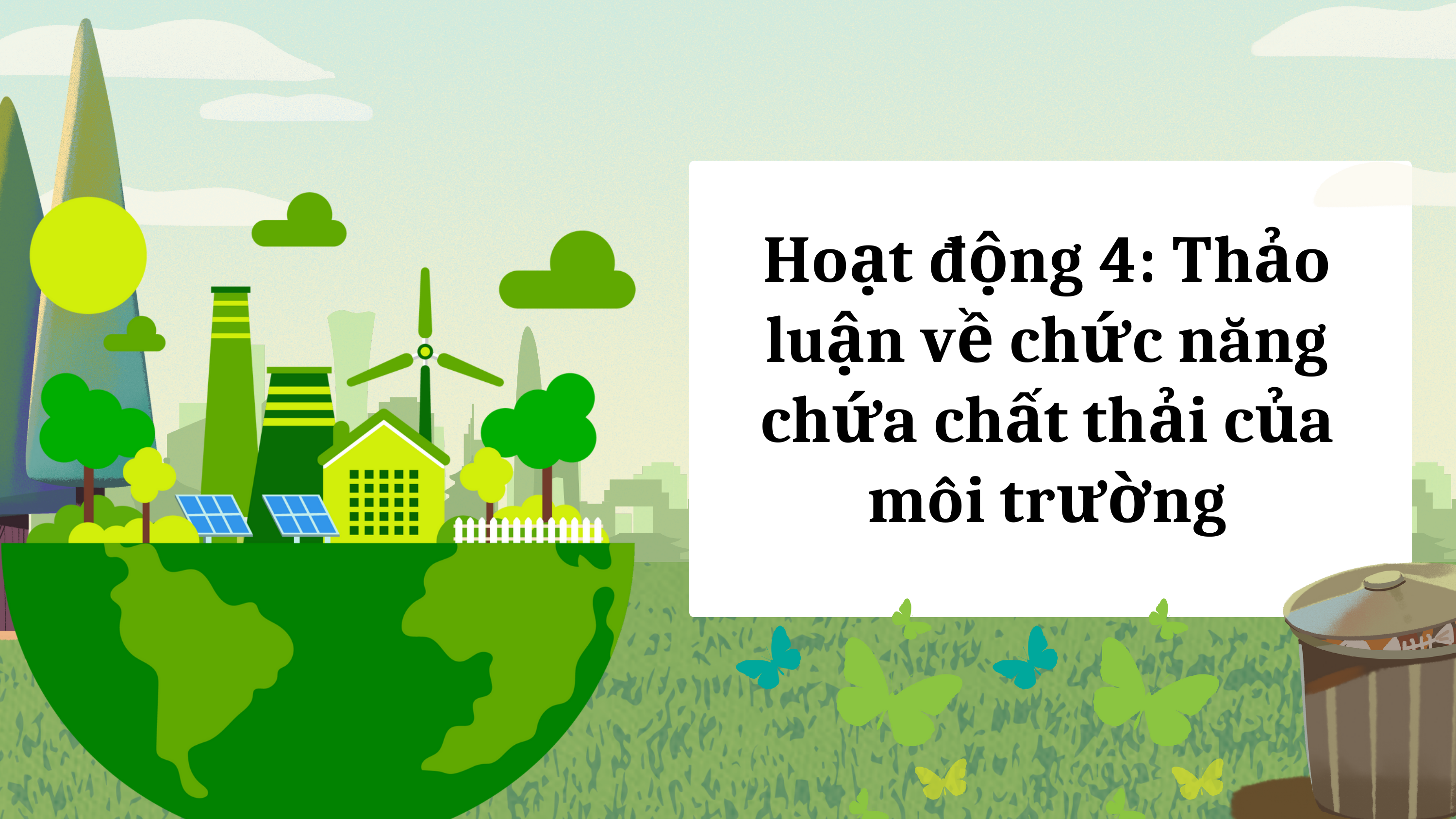

Hoạt động 4: Thảo luận về chức năng chứa chất thải của môi trường